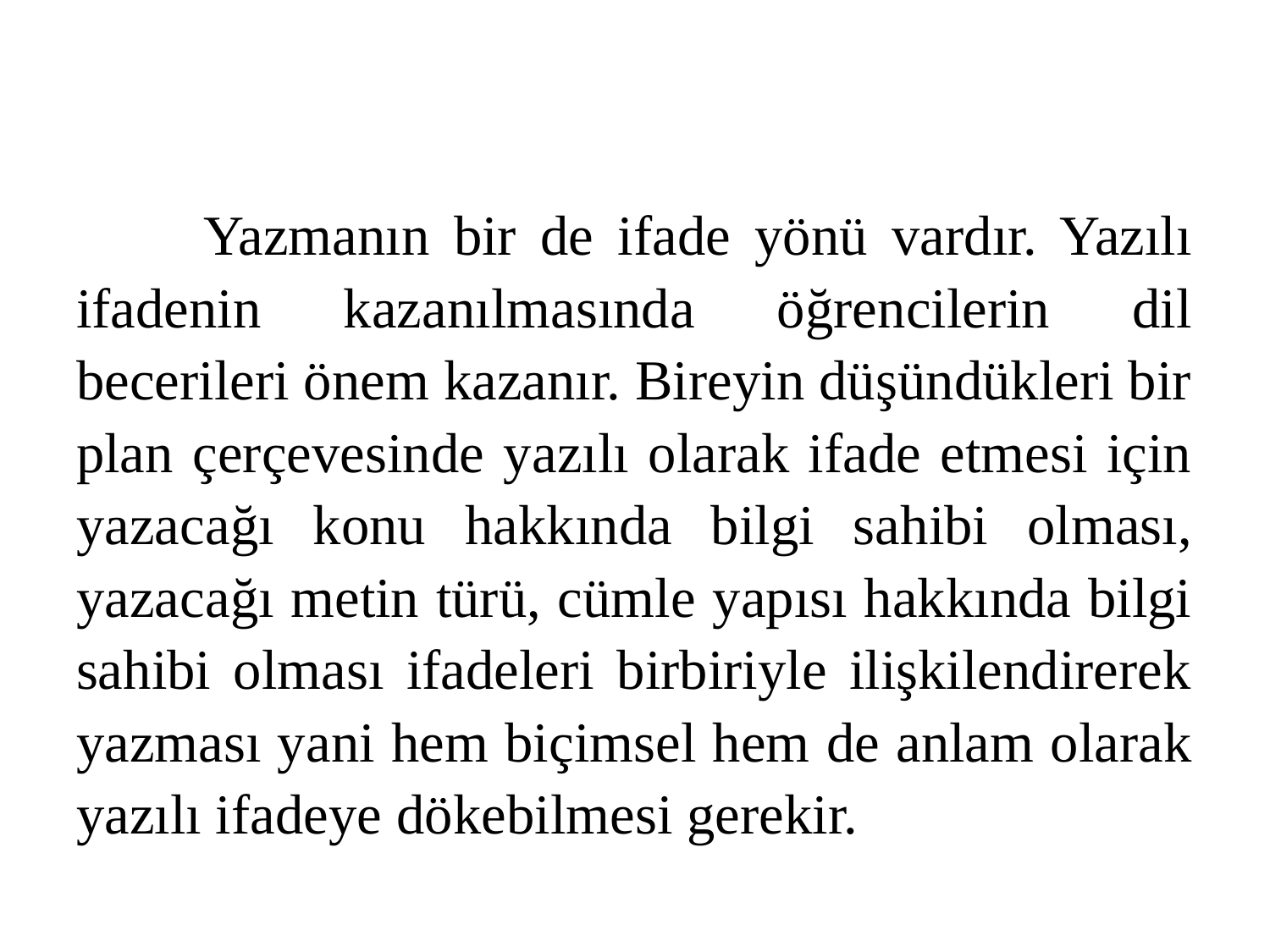

Yazmanın bir de ifade yönü vardır. Yazılı ifadenin kazanılmasında öğrencilerin dil becerileri önem kazanır. Bireyin düşündükleri bir plan çerçevesinde yazılı olarak ifade etmesi için yazacağı konu hakkında bilgi sahibi olması, yazacağı metin türü, cümle yapısı hakkında bilgi sahibi olması ifadeleri birbiriyle ilişkilendirerek yazması yani hem biçimsel hem de anlam olarak yazılı ifadeye dökebilmesi gerekir.